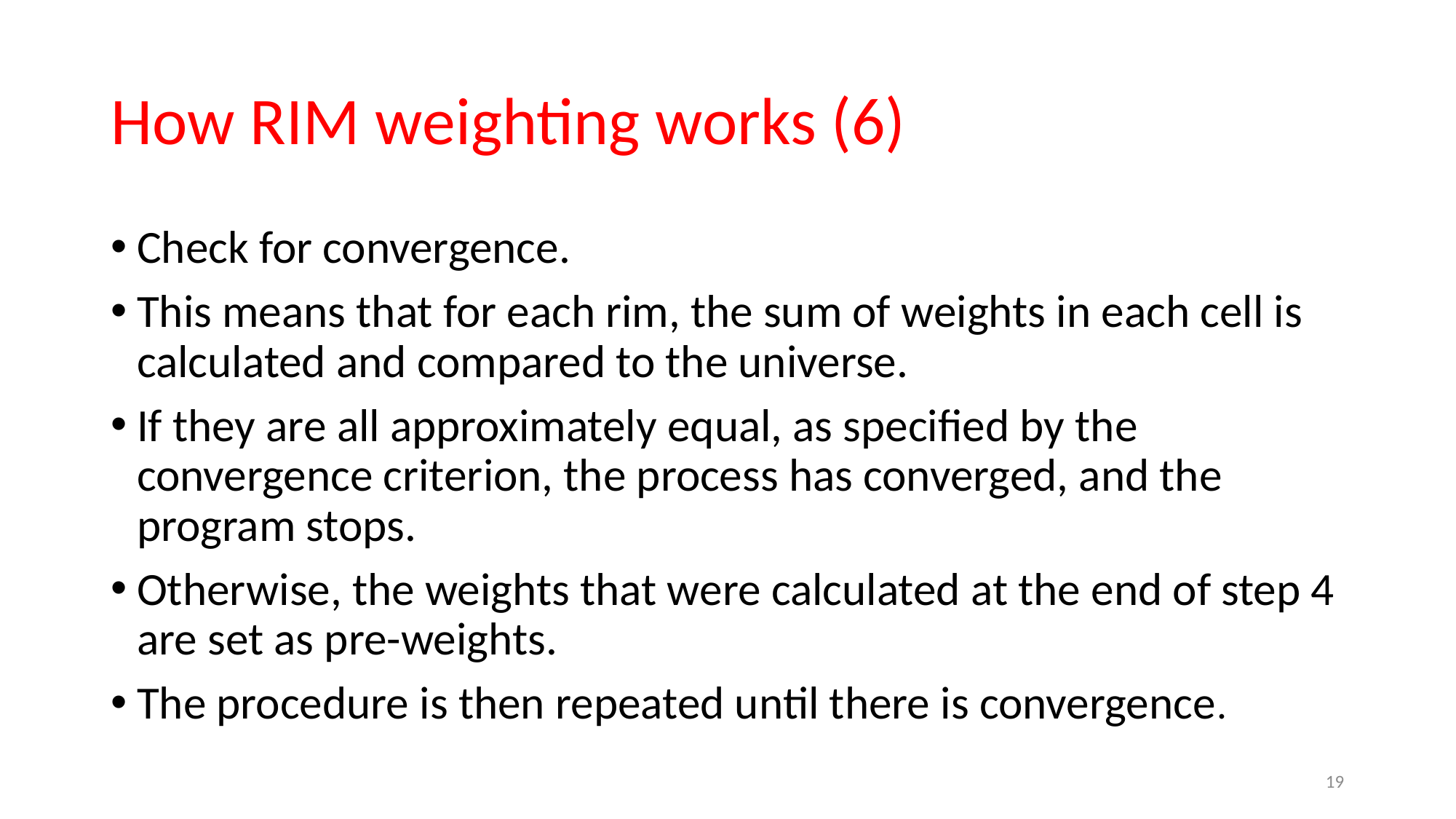

# How RIM weighting works (6)
Check for convergence.
This means that for each rim, the sum of weights in each cell is calculated and compared to the universe.
If they are all approximately equal, as specified by the convergence criterion, the process has converged, and the program stops.
Otherwise, the weights that were calculated at the end of step 4 are set as pre-weights.
The procedure is then repeated until there is convergence.

19